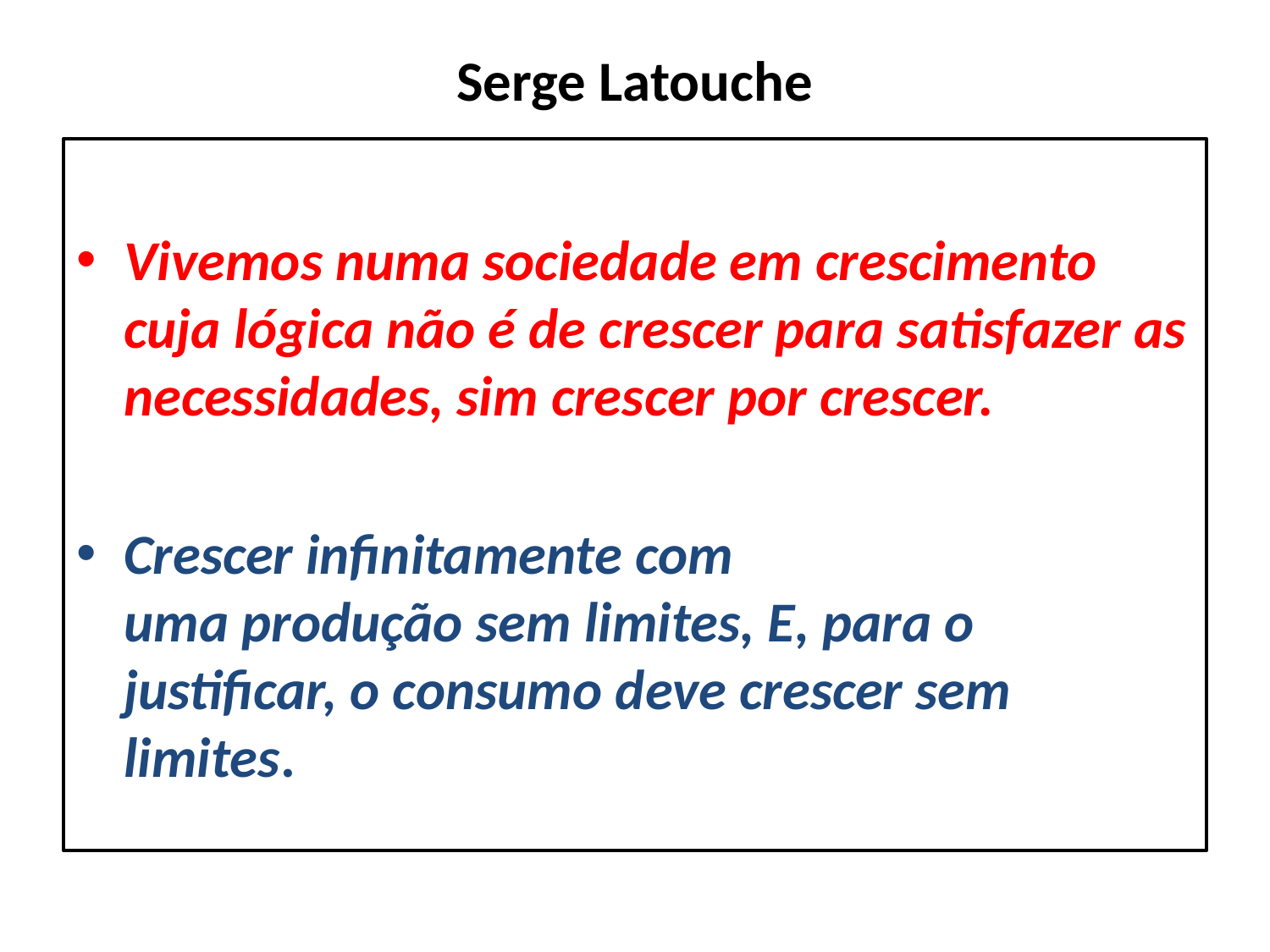

# Serge Latouche

Vivemos numa sociedade em crescimento cuja lógica não é de crescer para satisfazer as necessidades, sim crescer por crescer.

Crescer infinitamente com uma produção sem limites, E, para o justificar, o consumo deve crescer sem limites.